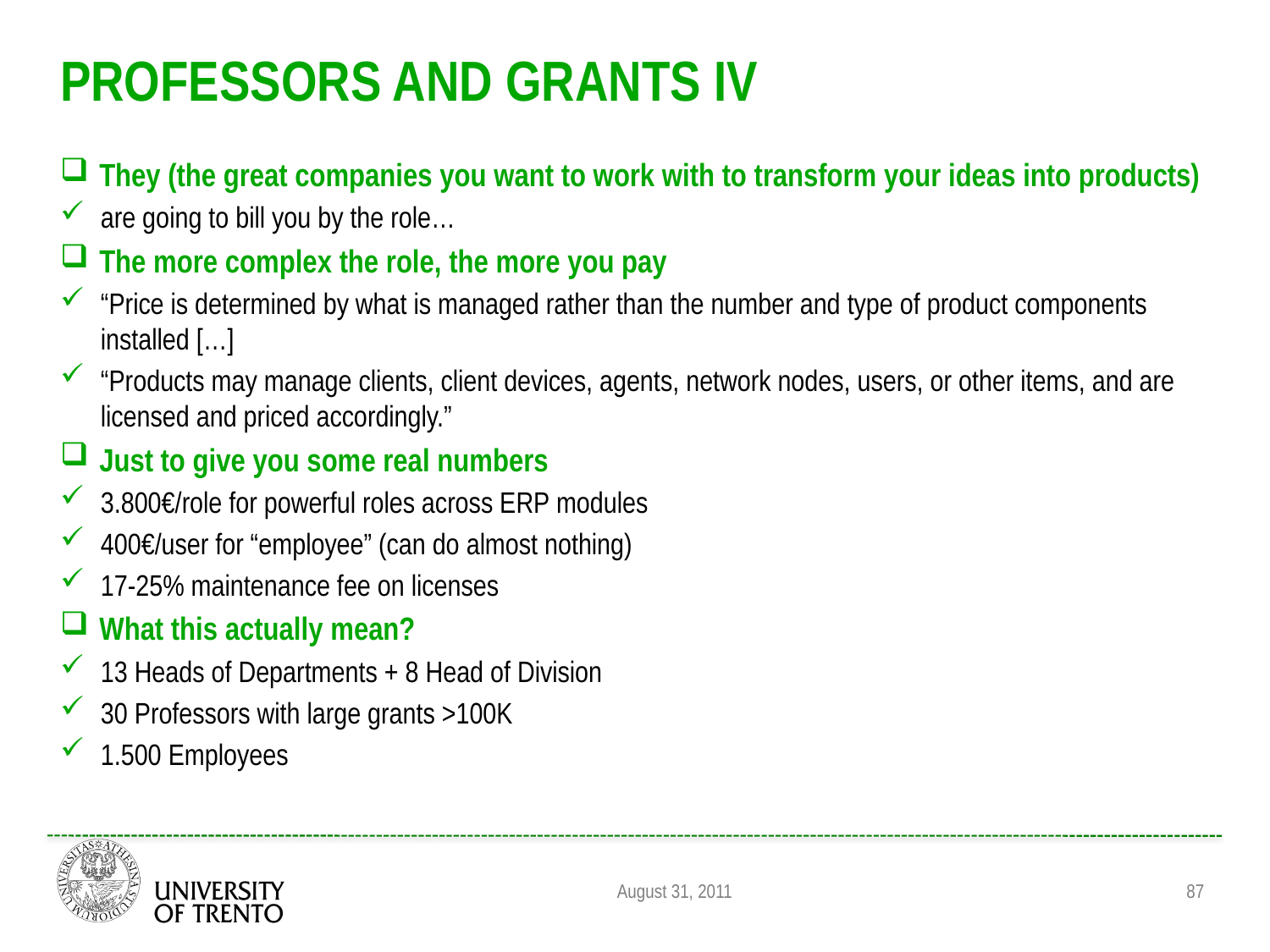

# Professors and GRANTS IV
They (the great companies you want to work with to transform your ideas into products)
are going to bill you by the role…
The more complex the role, the more you pay
“Price is determined by what is managed rather than the number and type of product components installed […]
“Products may manage clients, client devices, agents, network nodes, users, or other items, and are licensed and priced accordingly.”
Just to give you some real numbers
3.800€/role for powerful roles across ERP modules
400€/user for “employee” (can do almost nothing)
17-25% maintenance fee on licenses
What this actually mean?
13 Heads of Departments + 8 Head of Division
30 Professors with large grants >100K
1.500 Employees

August 31, 2011
87